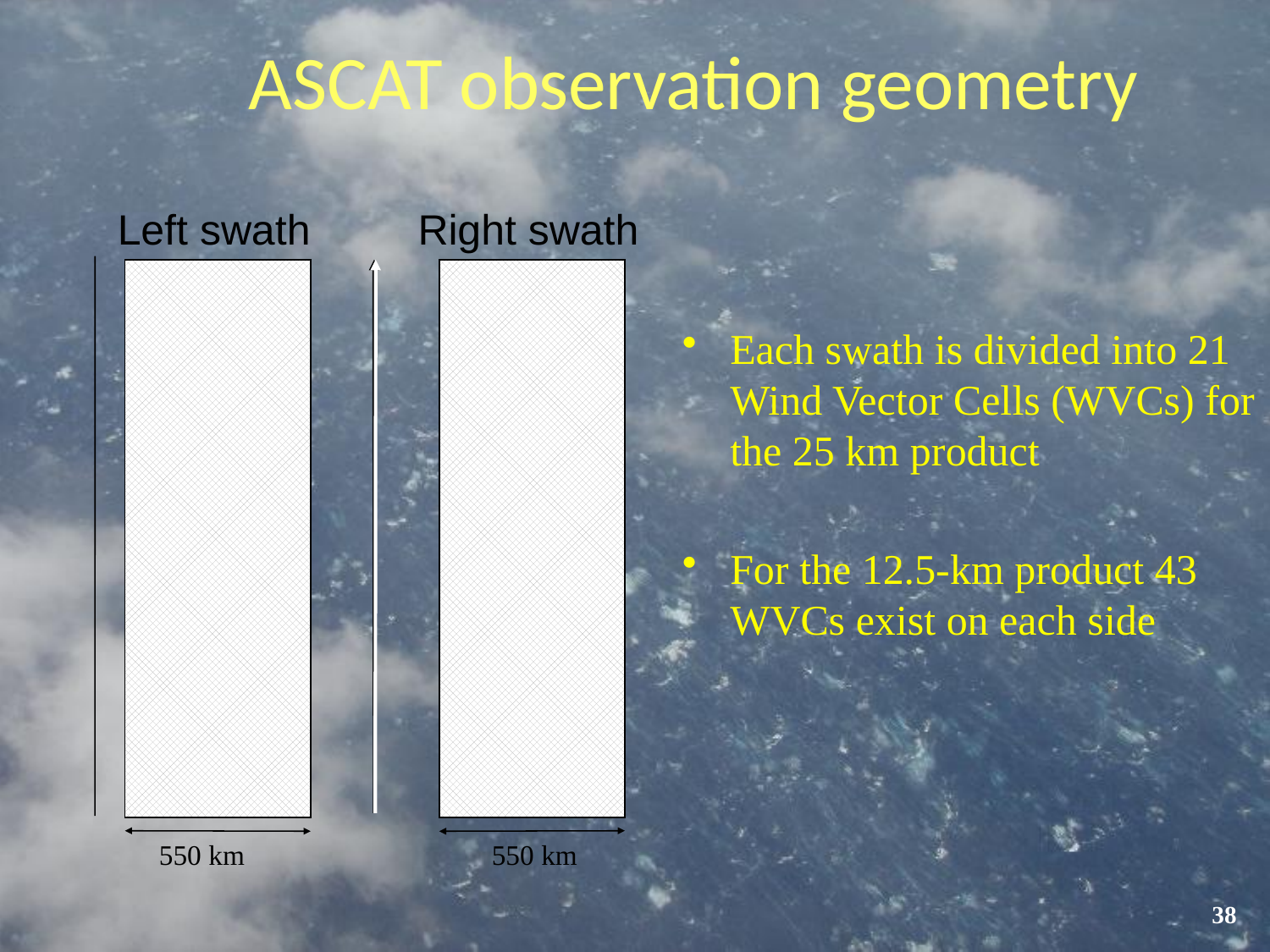

ASCAT observation geometry
Left swath
Right swath

Each swath is divided into 21 Wind Vector Cells (WVCs) for the 25 km product

For the 12.5-km product 43 WVCs exist on each side

         550 km

550 km
38